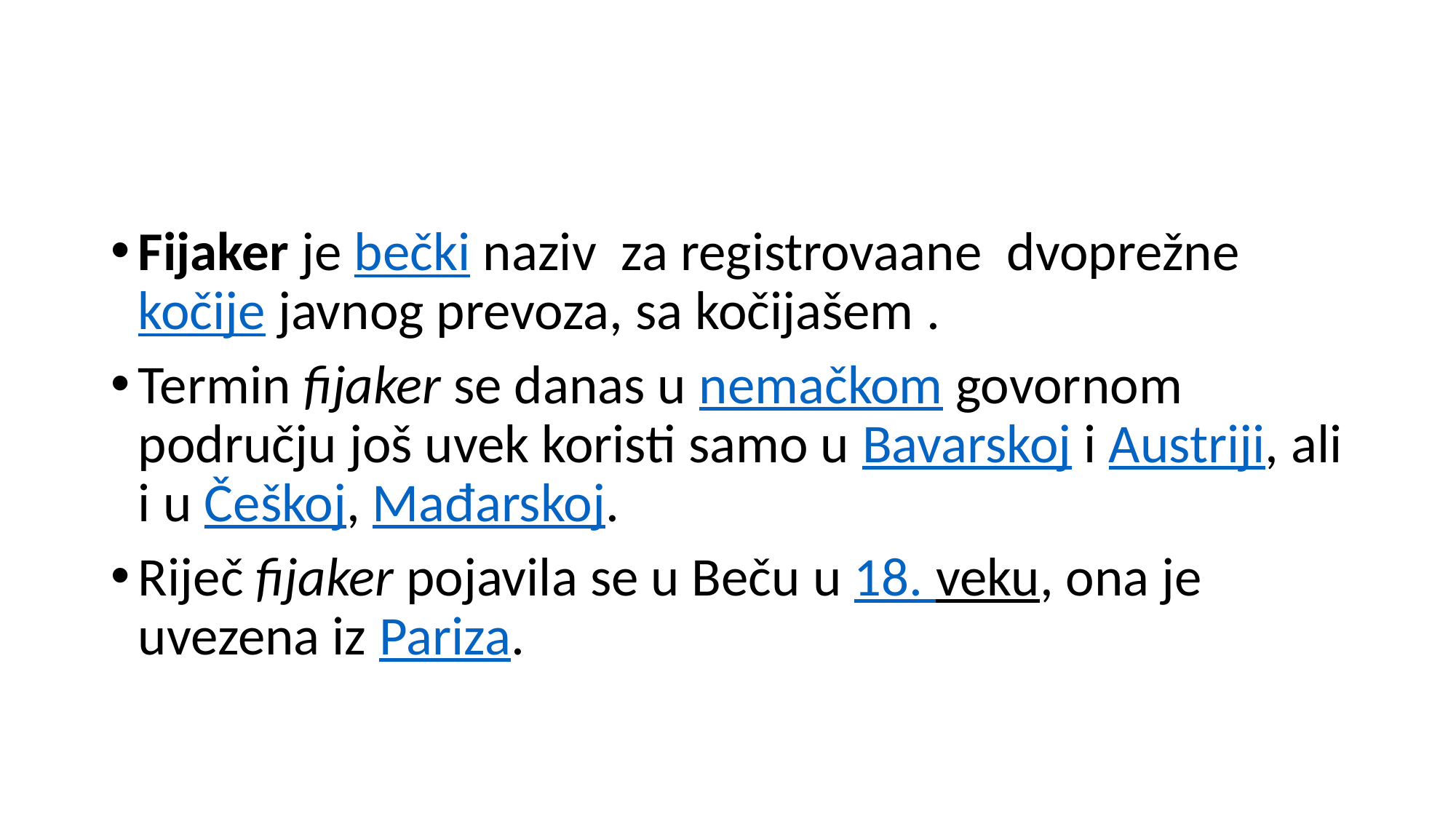

#
Fijaker je bečki naziv  za registrovaane  dvoprežne kočije javnog prevoza, sa kočijašem .
Termin fijaker se danas u nemačkom govornom području još uvek koristi samo u Bavarskoj i Austriji, ali i u Češkoj, Mađarskoj.
Riječ fijaker pojavila se u Beču u 18. veku, ona je uvezena iz Pariza.